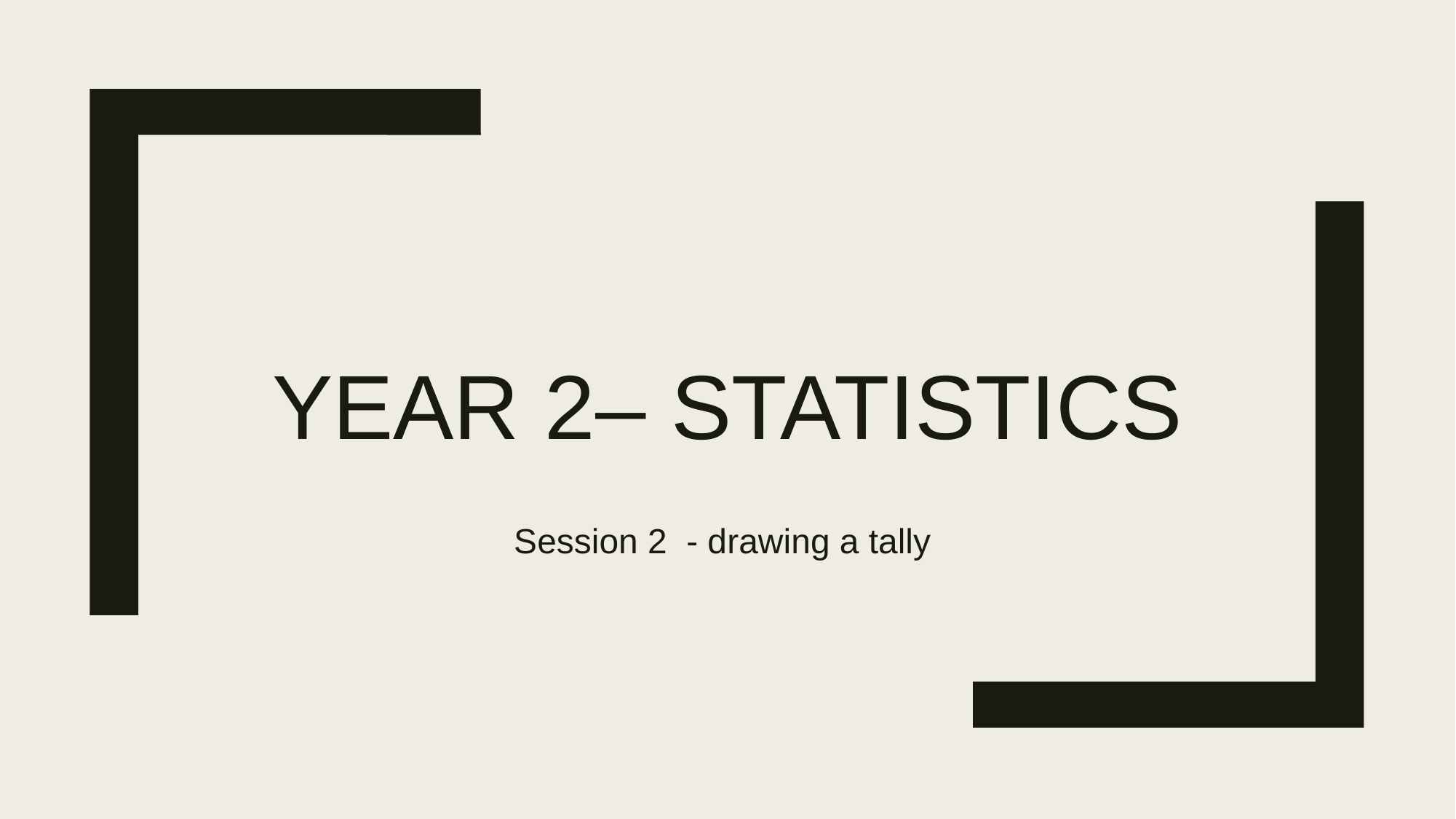

# Year 2– Statistics
Session 2  - drawing a tally